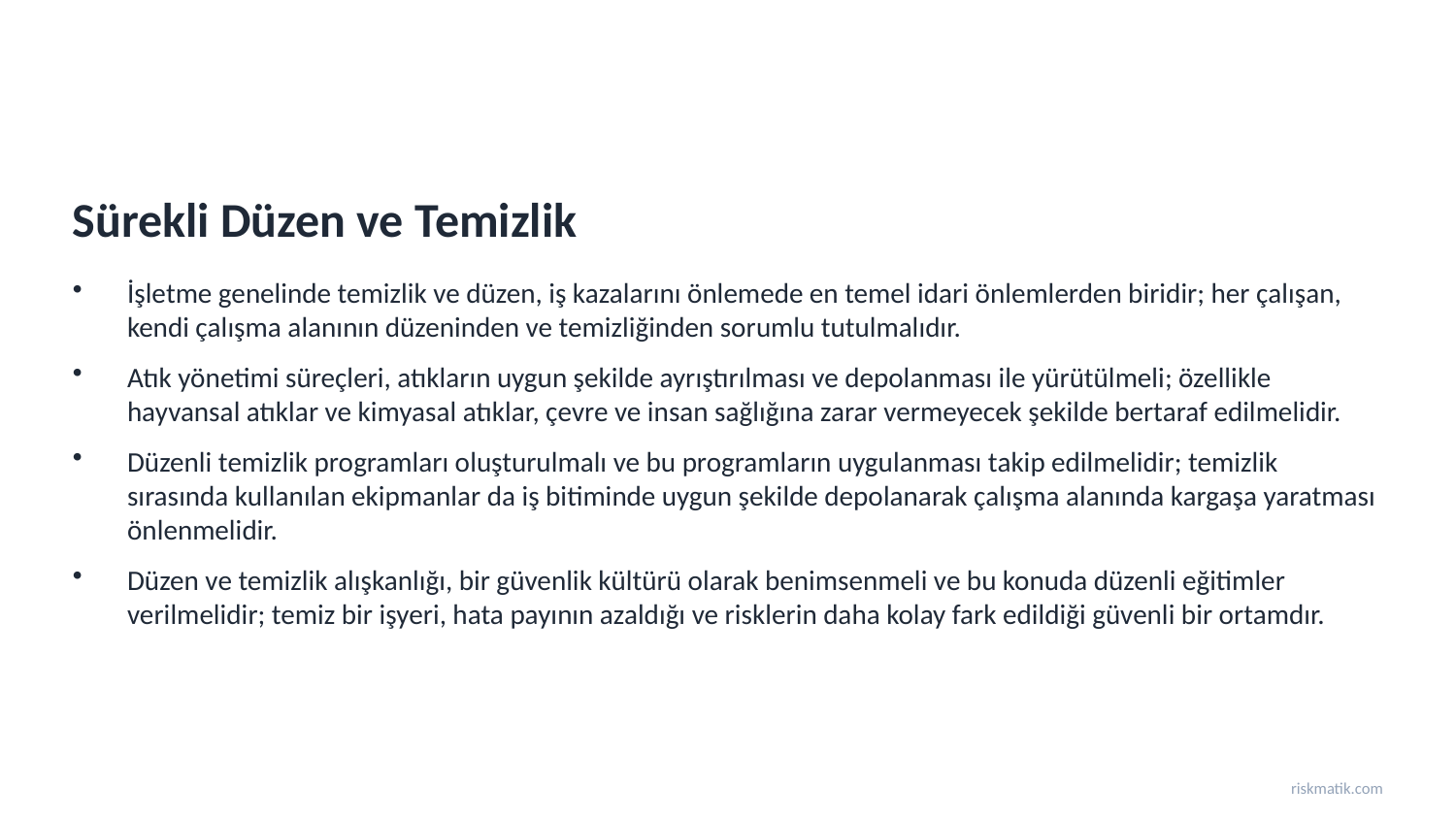

Sürekli Düzen ve Temizlik
İşletme genelinde temizlik ve düzen, iş kazalarını önlemede en temel idari önlemlerden biridir; her çalışan, kendi çalışma alanının düzeninden ve temizliğinden sorumlu tutulmalıdır.
Atık yönetimi süreçleri, atıkların uygun şekilde ayrıştırılması ve depolanması ile yürütülmeli; özellikle hayvansal atıklar ve kimyasal atıklar, çevre ve insan sağlığına zarar vermeyecek şekilde bertaraf edilmelidir.
Düzenli temizlik programları oluşturulmalı ve bu programların uygulanması takip edilmelidir; temizlik sırasında kullanılan ekipmanlar da iş bitiminde uygun şekilde depolanarak çalışma alanında kargaşa yaratması önlenmelidir.
Düzen ve temizlik alışkanlığı, bir güvenlik kültürü olarak benimsenmeli ve bu konuda düzenli eğitimler verilmelidir; temiz bir işyeri, hata payının azaldığı ve risklerin daha kolay fark edildiği güvenli bir ortamdır.
riskmatik.com